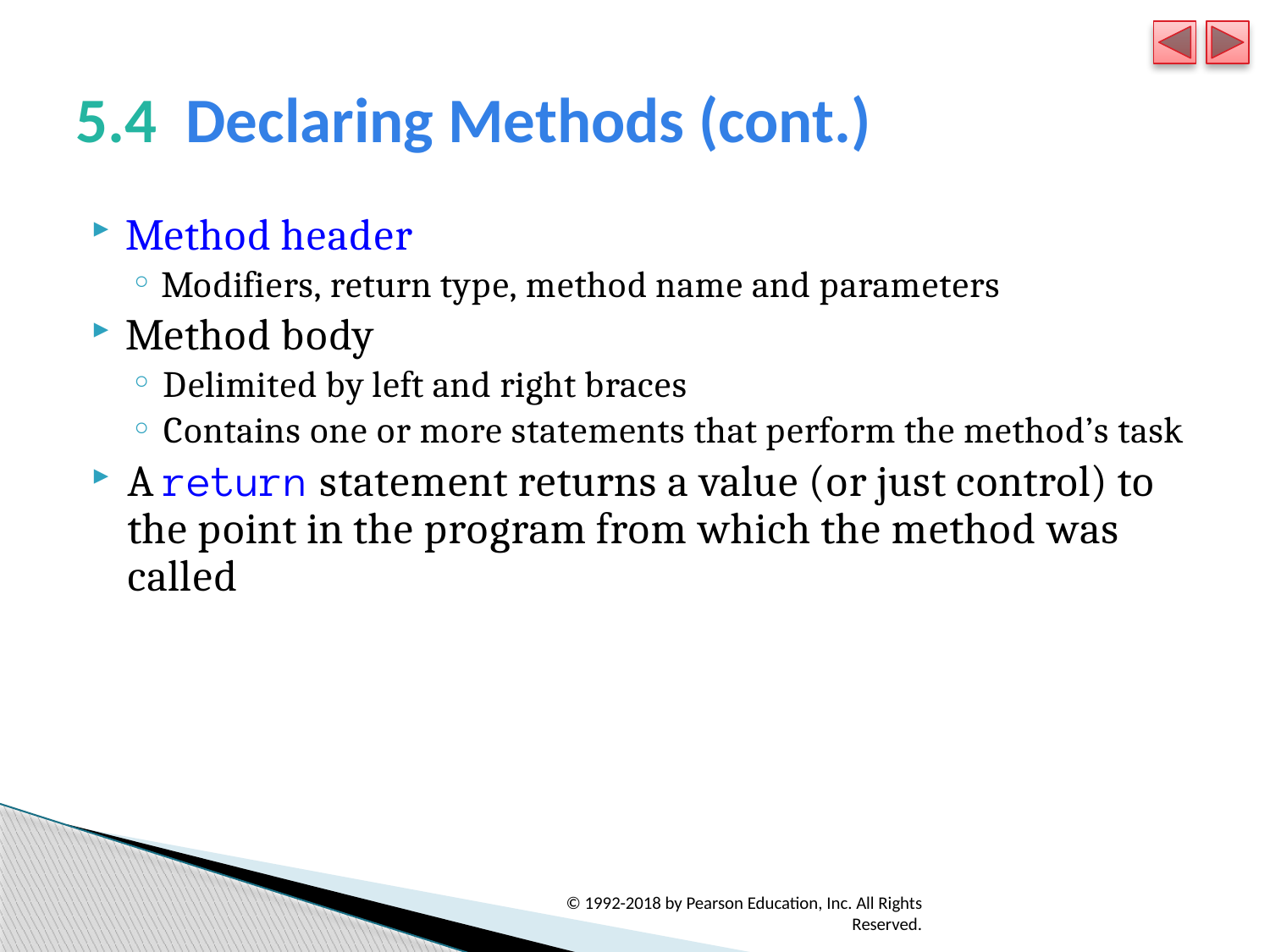

# 5.4  Declaring Methods (cont.)
Method header
Modifiers, return type, method name and parameters
Method body
Delimited by left and right braces
Contains one or more statements that perform the method’s task
A return statement returns a value (or just control) to the point in the program from which the method was called
© 1992-2018 by Pearson Education, Inc. All Rights Reserved.